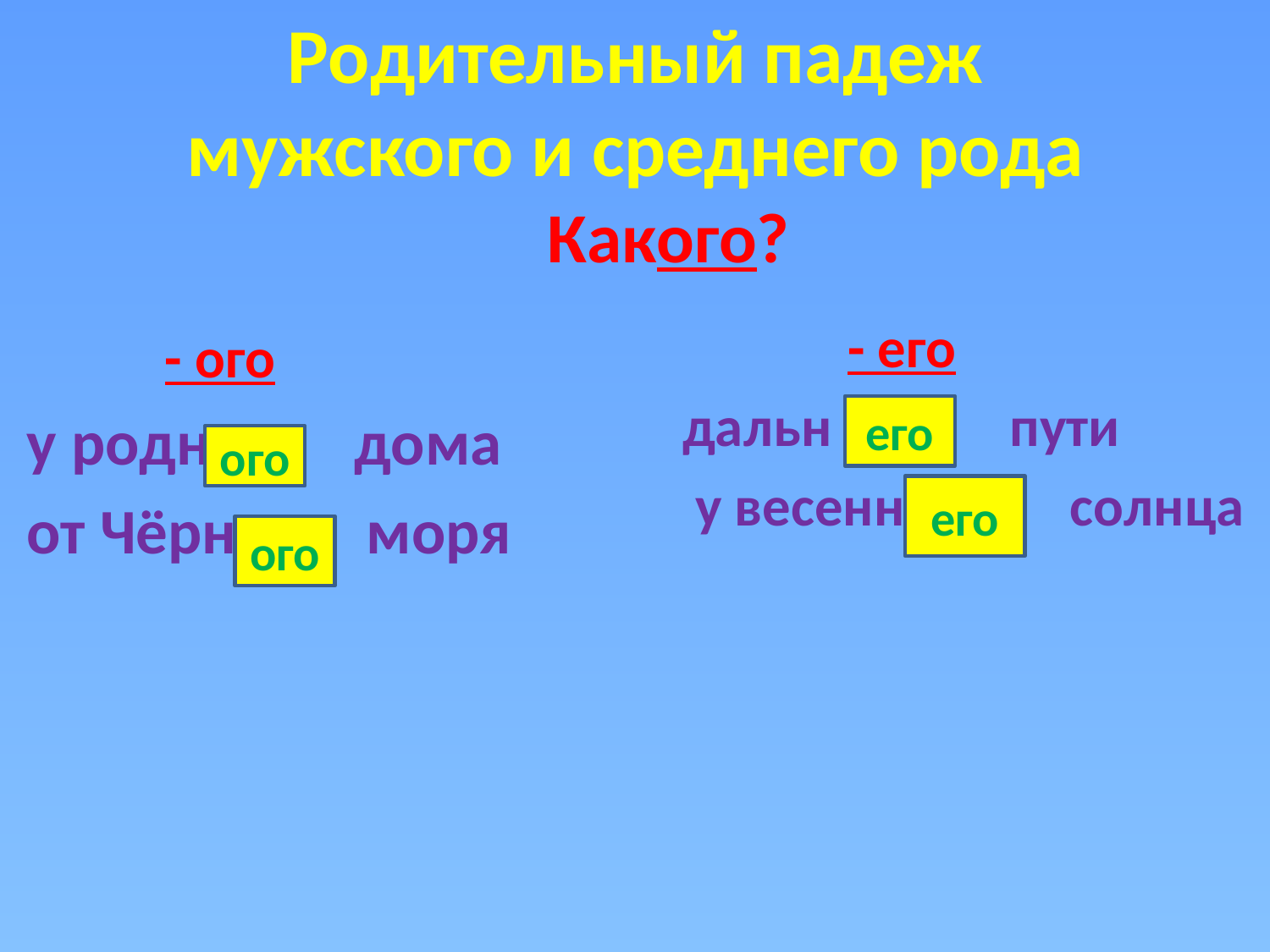

Родительный падеж
мужского и среднего рода
Какого?

               - его
  дальн              пути
   у весенн             солнца

            - ого
 у родн          дома
 от Чёрн         моря
его
ого
его
ого